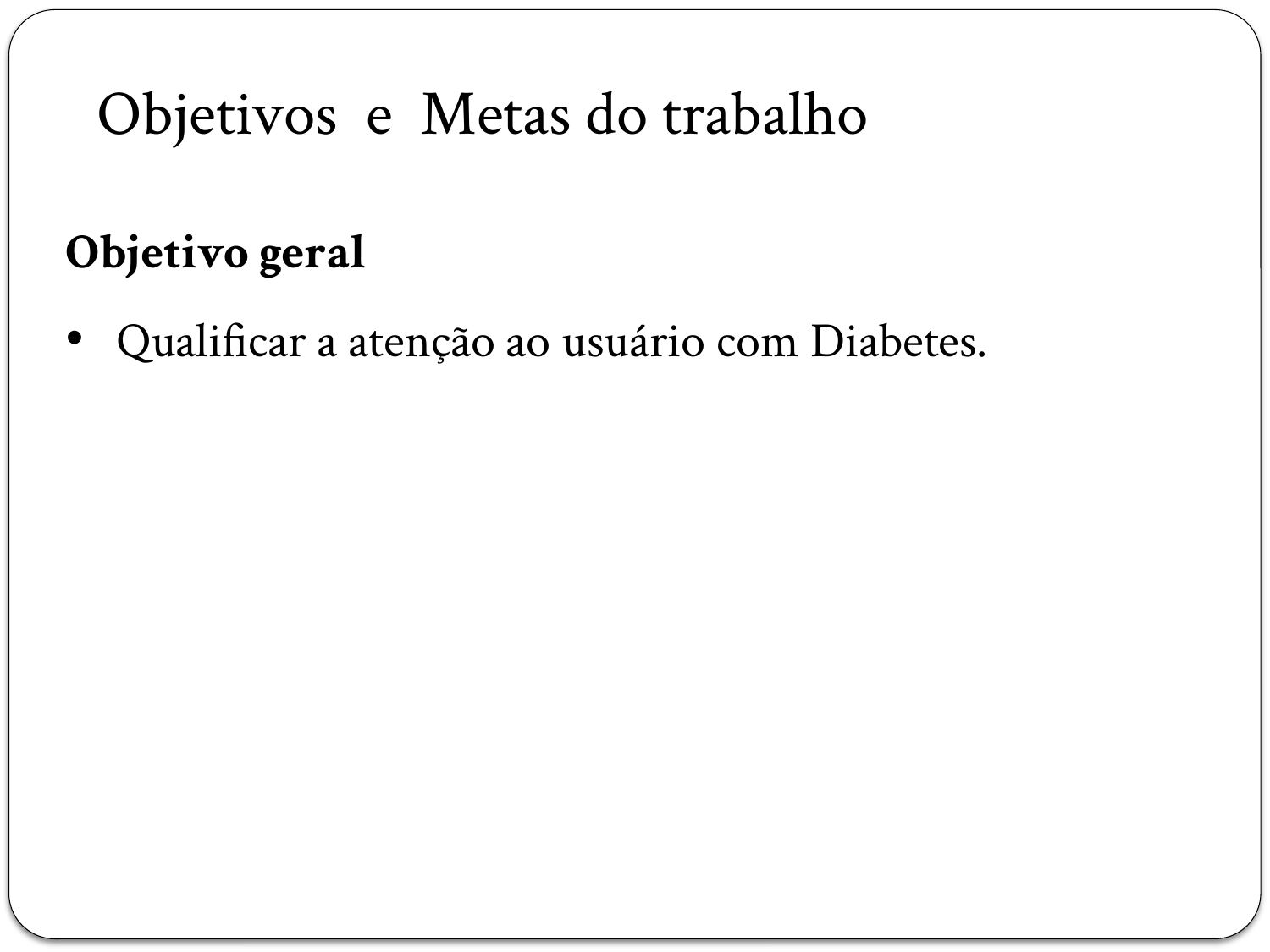

Objetivos  e  Metas do trabalho

Objetivo geral
   Qualificar a atenção ao usuário com Diabetes.